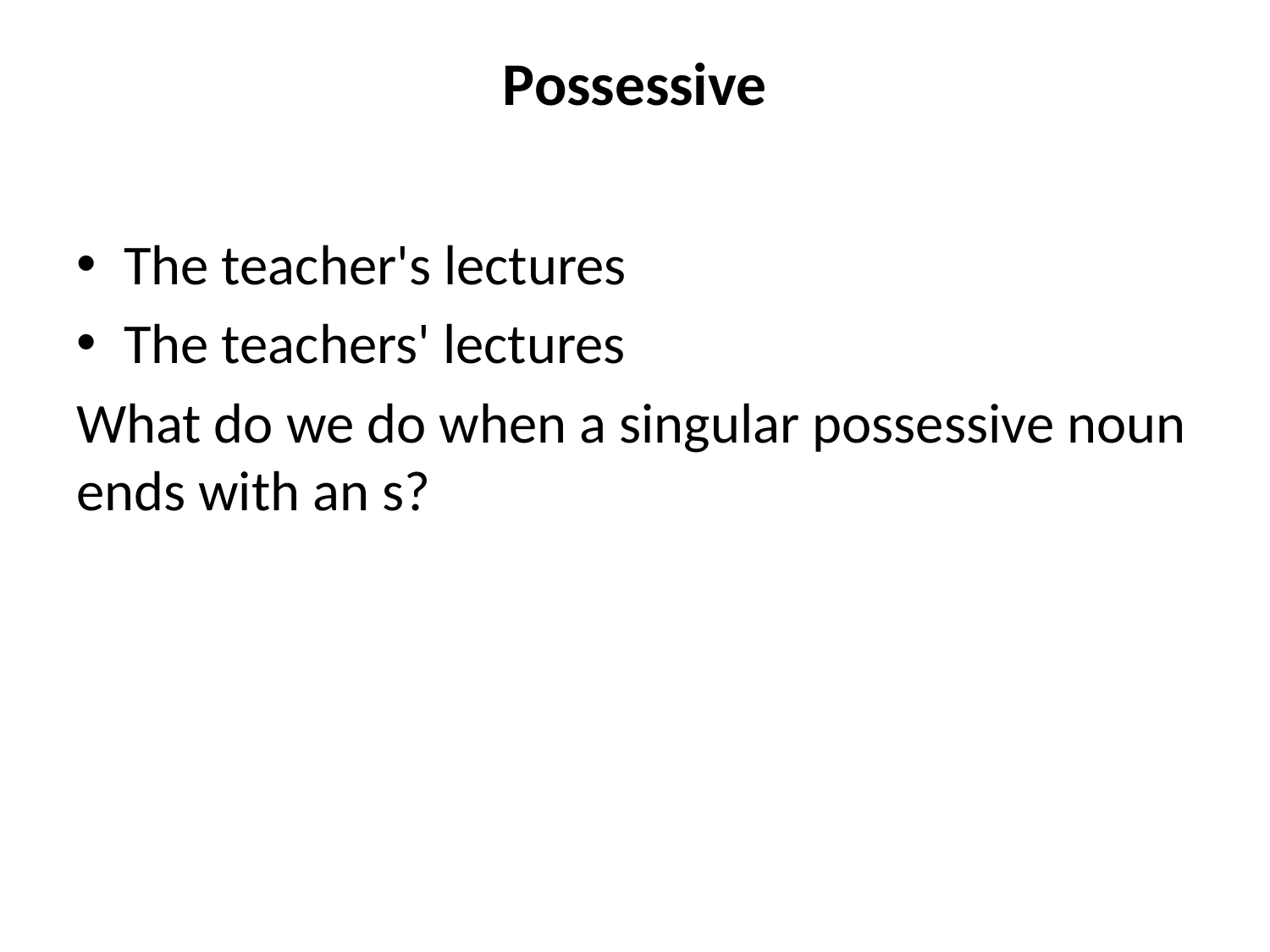

# Possessive
The teacher's lectures
The teachers' lectures
What do we do when a singular possessive noun ends with an s?